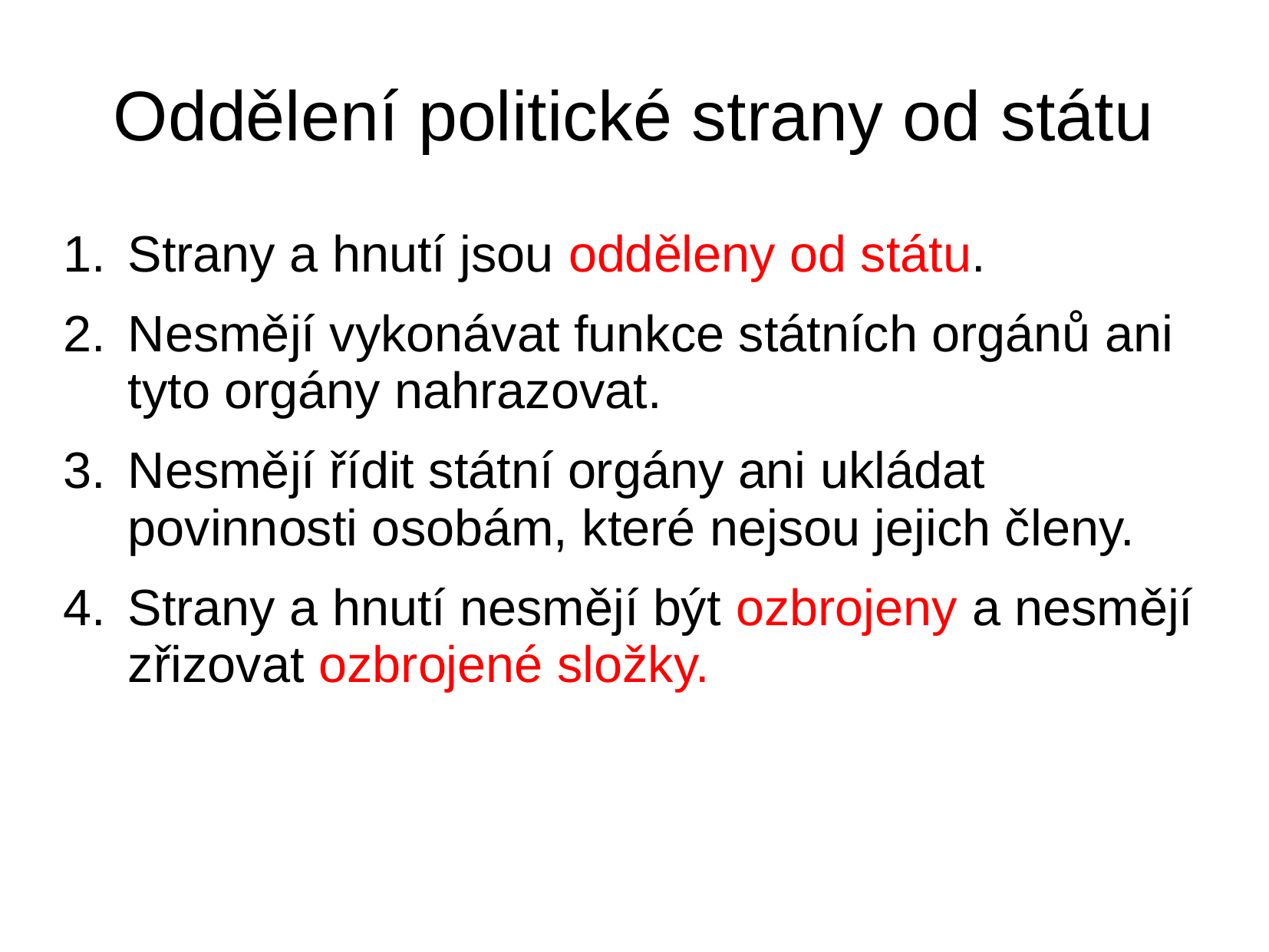

# Oddělení politické strany od státu
Strany a hnutí jsou odděleny od státu.
Nesmějí vykonávat funkce státních orgánů ani tyto orgány nahrazovat.
Nesmějí řídit státní orgány ani ukládat povinnosti osobám, které nejsou jejich členy.
Strany a hnutí nesmějí být ozbrojeny a nesmějí zřizovat ozbrojené složky.